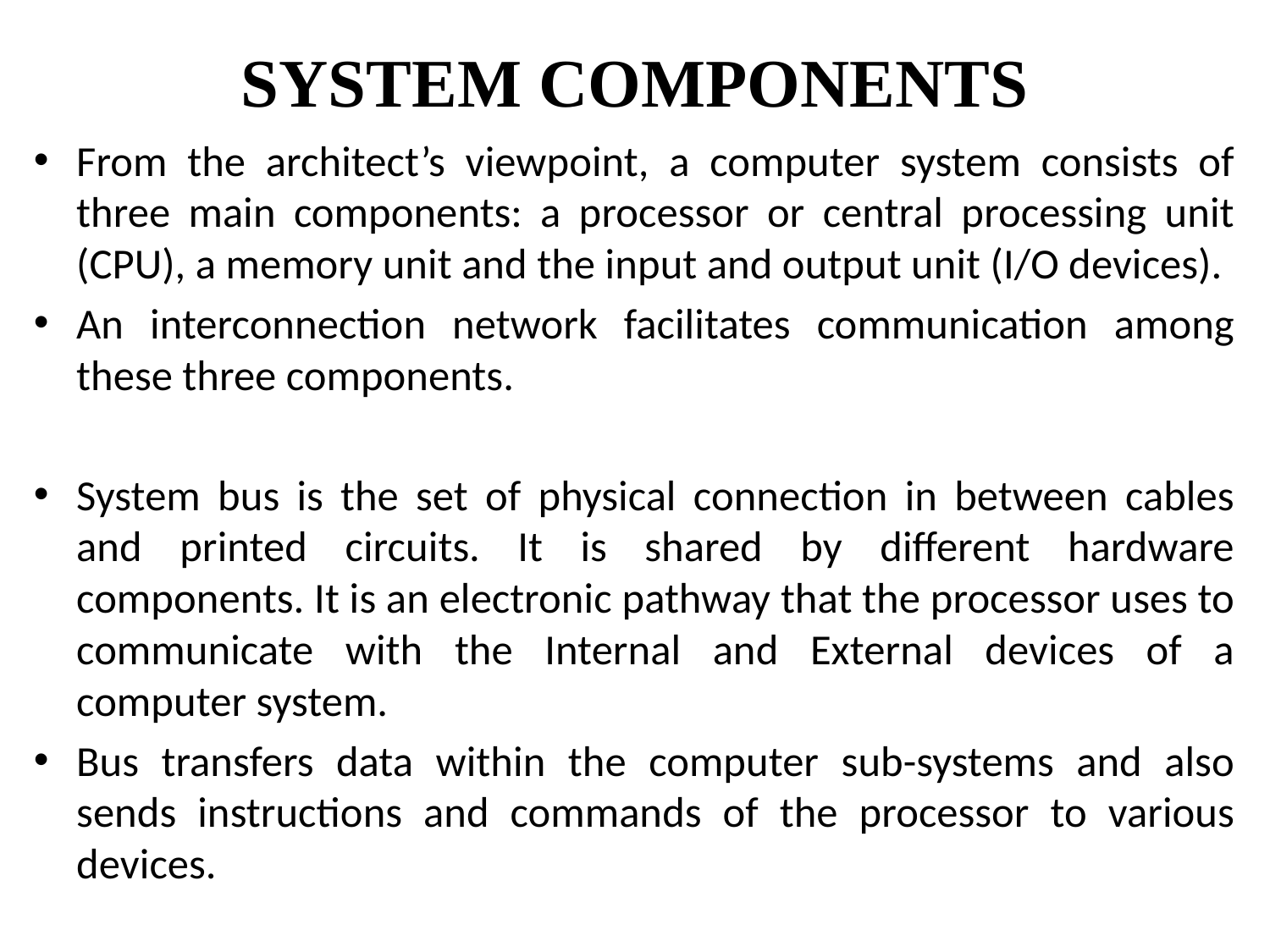

# SYSTEM COMPONENTS
From the architect’s viewpoint, a computer system consists of three main components: a processor or central processing unit (CPU), a memory unit and the input and output unit (I/O devices).
An interconnection network facilitates communication among these three components.

System bus is the set of physical connection in between cables and printed circuits. It is shared by different hardware components. It is an electronic pathway that the processor uses to communicate with the Internal and External devices of a computer system.
Bus transfers data within the computer sub-systems and also sends instructions and commands of the processor to various devices.